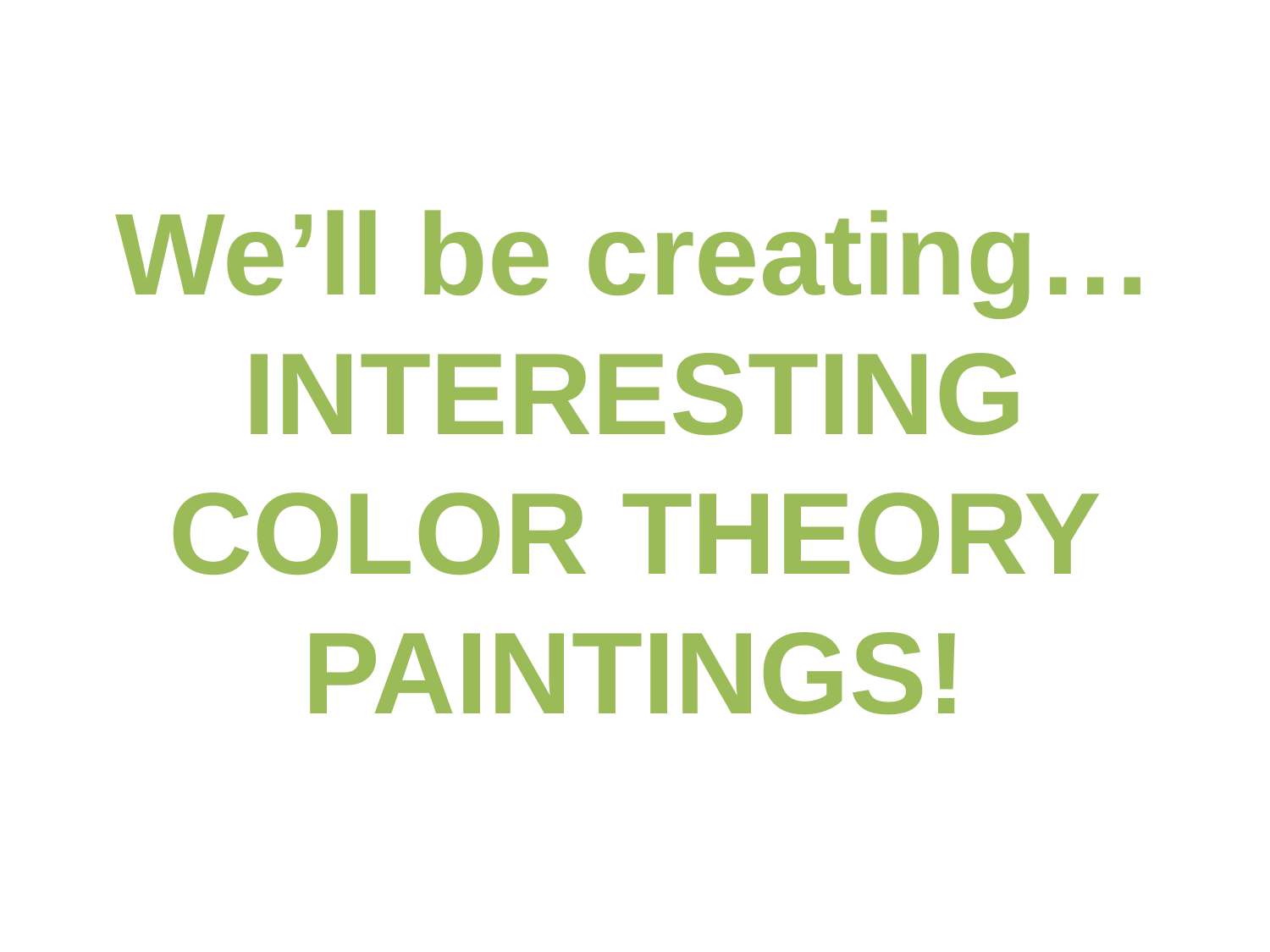

# We’ll be creating… INTERESTING COLOR THEORY PAINTINGS!